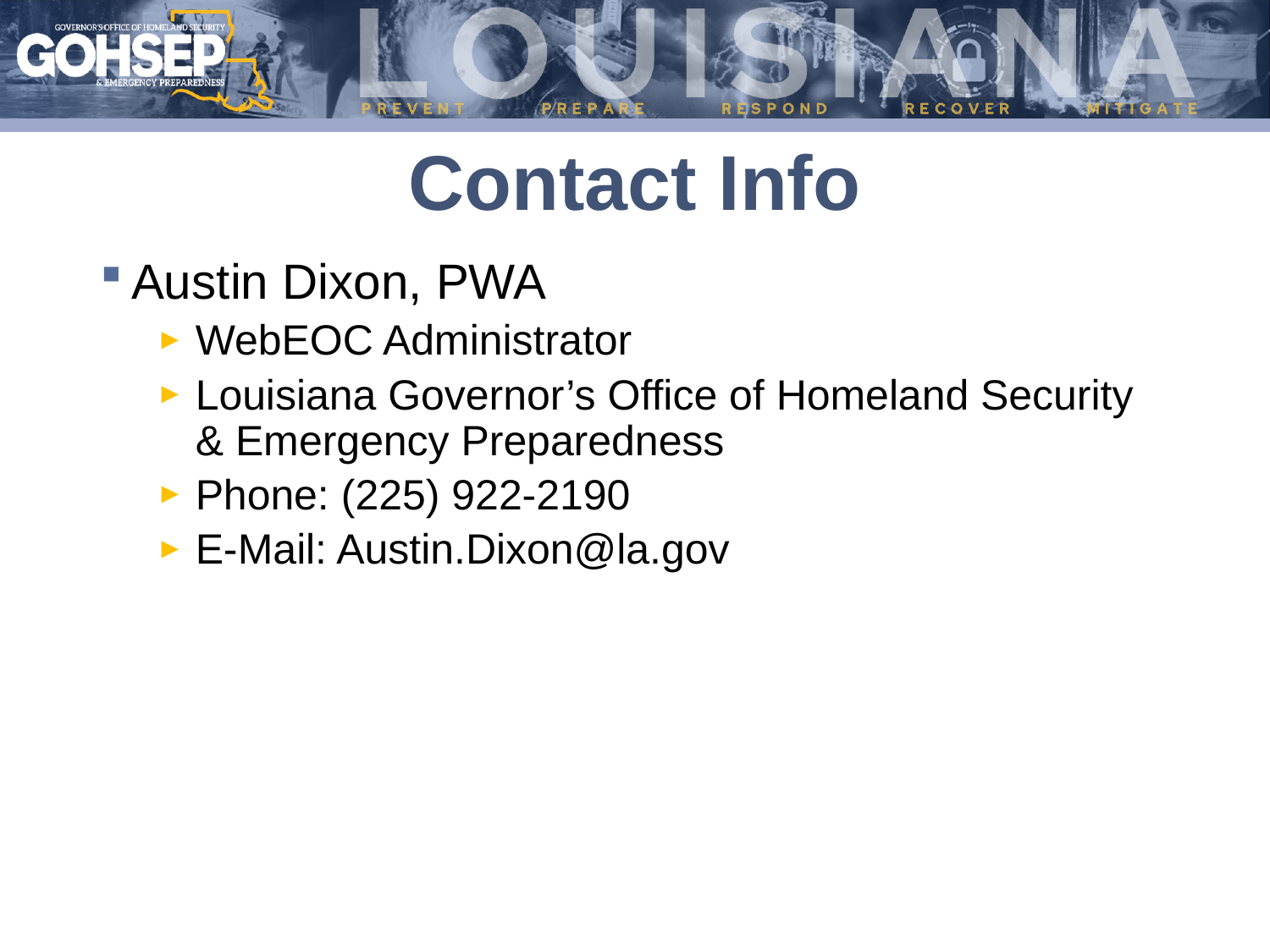

# Contact Info
Austin Dixon, PWA
WebEOC Administrator
Louisiana Governor’s Office of Homeland Security & Emergency Preparedness
Phone: (225) 922-2190
E-Mail: Austin.Dixon@la.gov